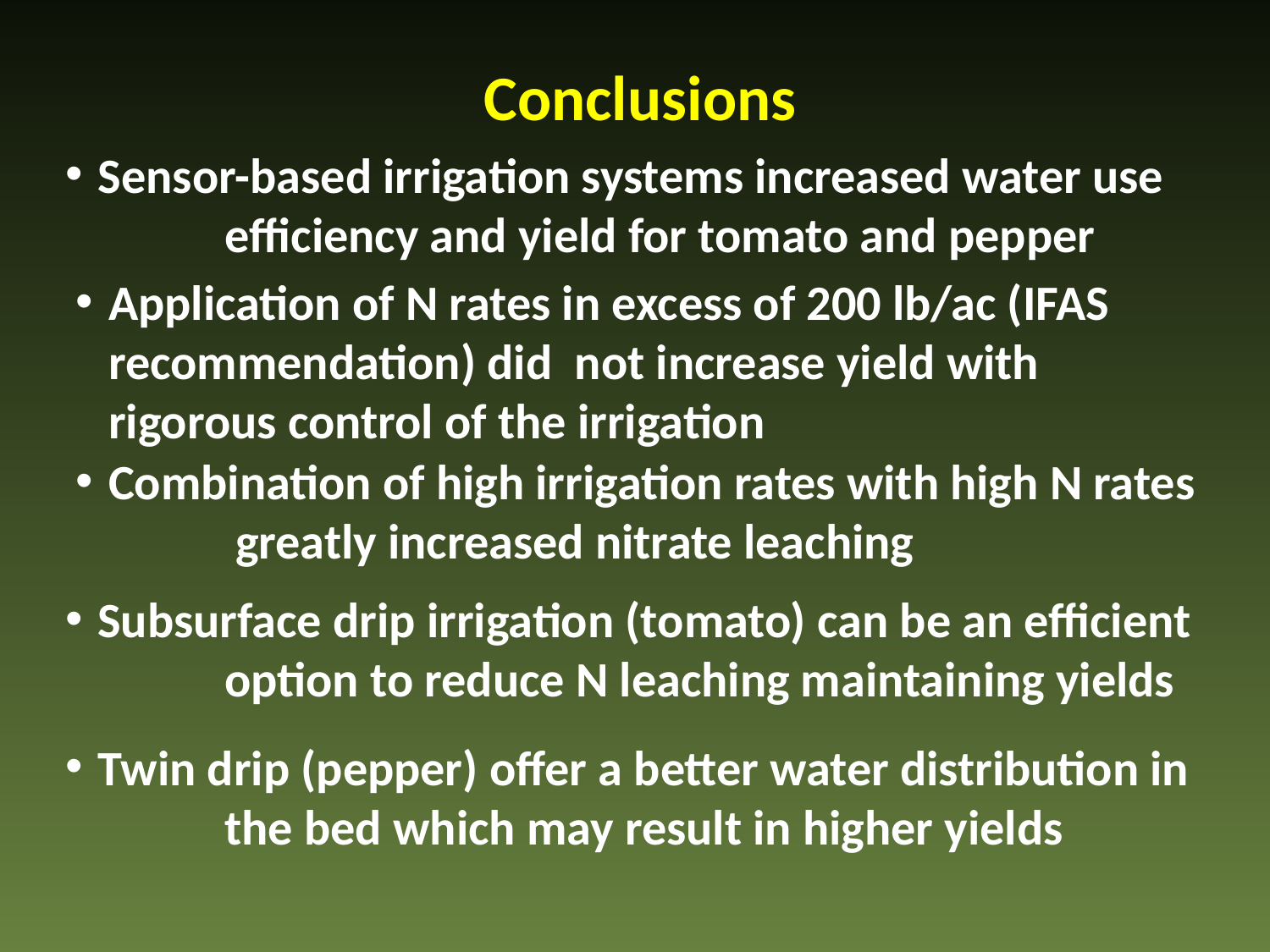

Conclusions
Sensor-based irrigation systems increased water use 	efficiency and yield for tomato and pepper
Application of N rates in excess of 200 lb/ac (IFAS 	recommendation) did  not increase yield with 	rigorous control of the irrigation
Combination of high irrigation rates with high N rates 	greatly increased nitrate leaching
Subsurface drip irrigation (tomato) can be an efficient 	option to reduce N leaching maintaining yields
Twin drip (pepper) offer a better water distribution in 	the bed which may result in higher yields